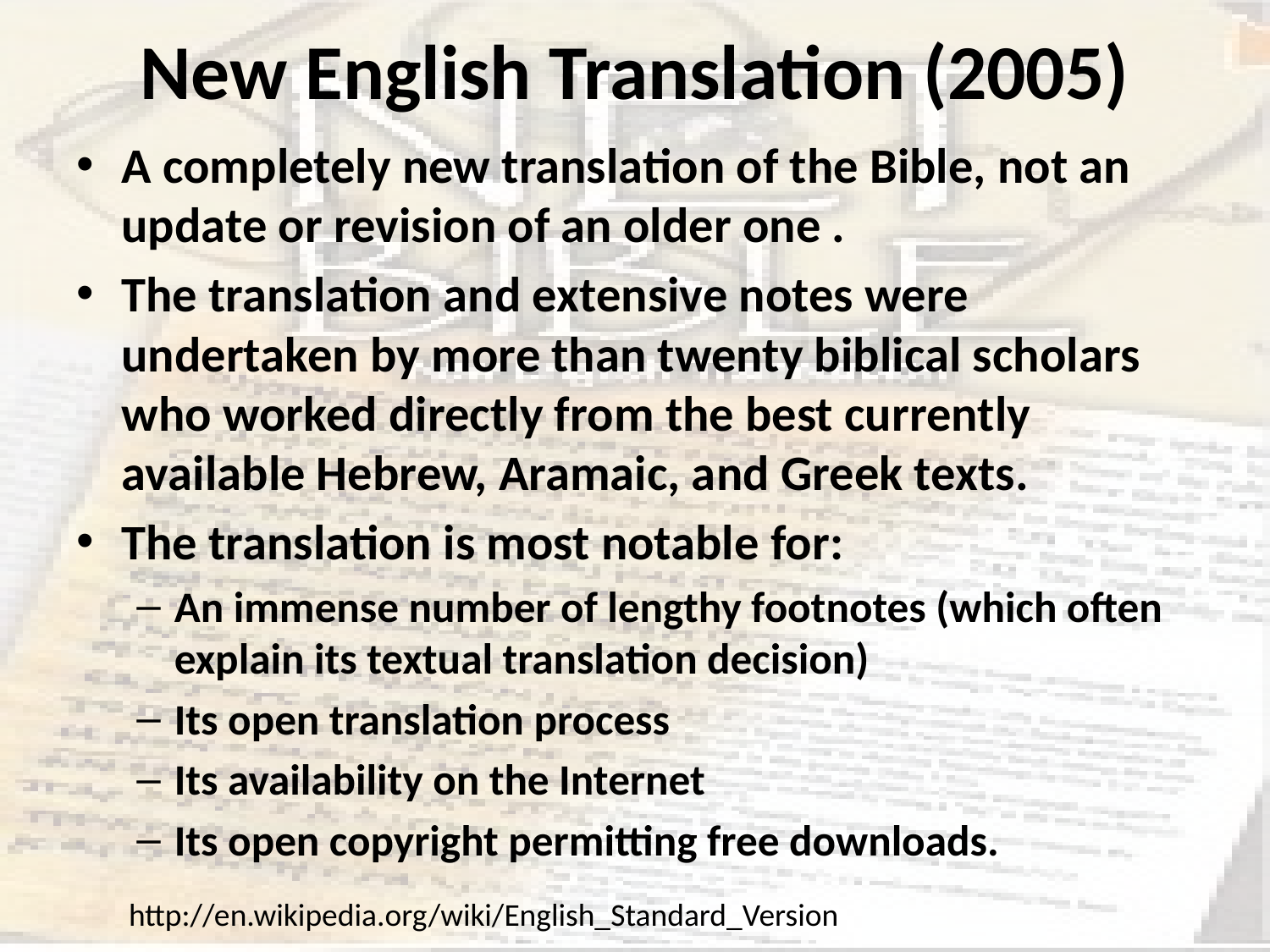

# New English Translation (2005)
A completely new translation of the Bible, not an update or revision of an older one .
The translation and extensive notes were undertaken by more than twenty biblical scholars who worked directly from the best currently available Hebrew, Aramaic, and Greek texts.
The translation is most notable for:
An immense number of lengthy footnotes (which often explain its textual translation decision)
Its open translation process
Its availability on the Internet
Its open copyright permitting free downloads.
http://en.wikipedia.org/wiki/English_Standard_Version